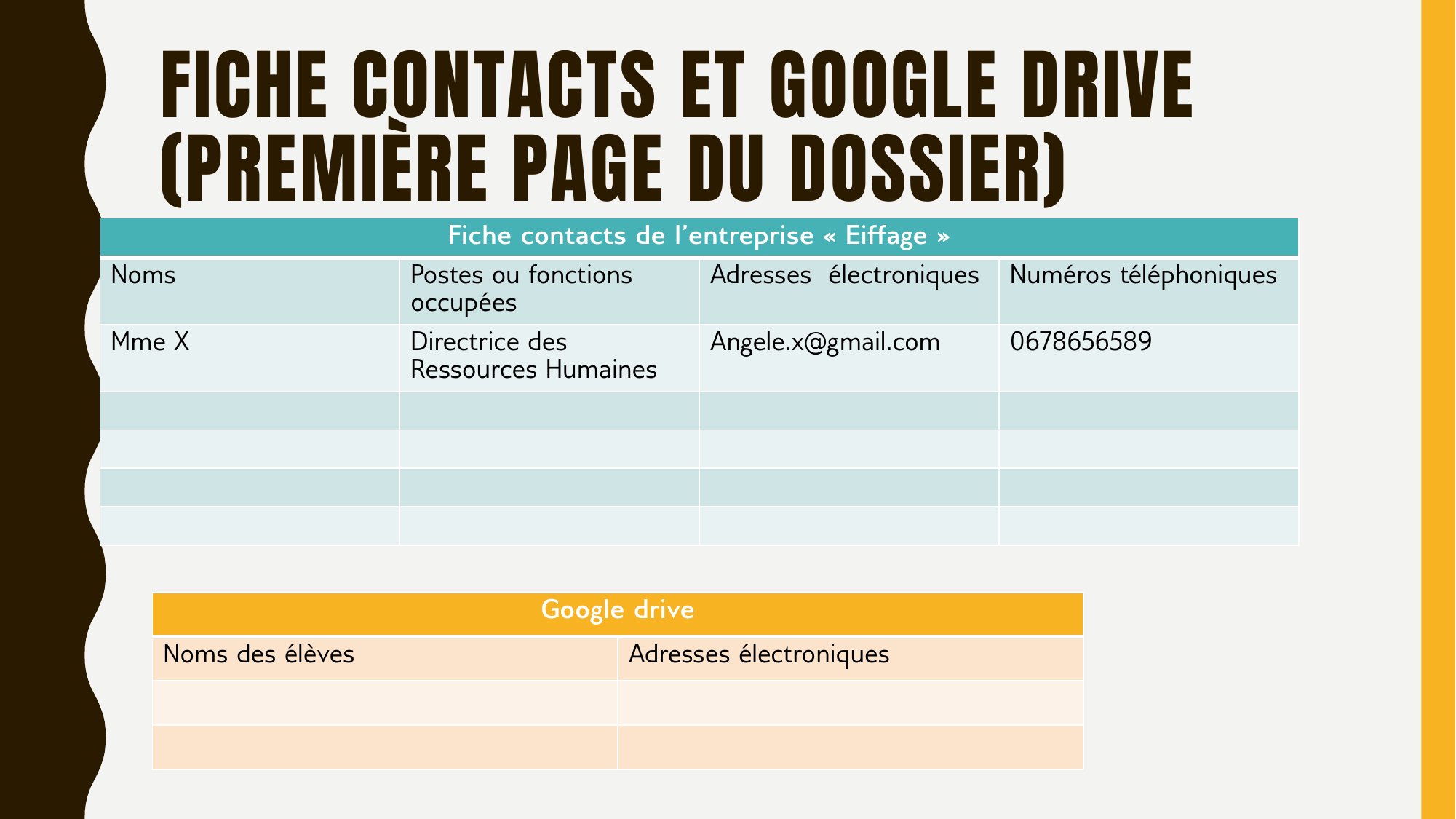

# Fiche contacts et google drive (première page du dossier)
| Fiche contacts de l’entreprise « Eiffage » |  |  |  |
| --- | --- | --- | --- |
| Noms | Postes ou fonctions occupées | Adresses électroniques | Numéros téléphoniques |
| Mme X | Directrice des Ressources Humaines | Angele.x@gmail.com | 0678656589 |
|  |  |  |  |
|  |  |  |  |
|  |  |  |  |
|  |  |  |  |
| Google drive |  |
| --- | --- |
| Noms des élèves | Adresses électroniques |
|  |  |
|  |  |